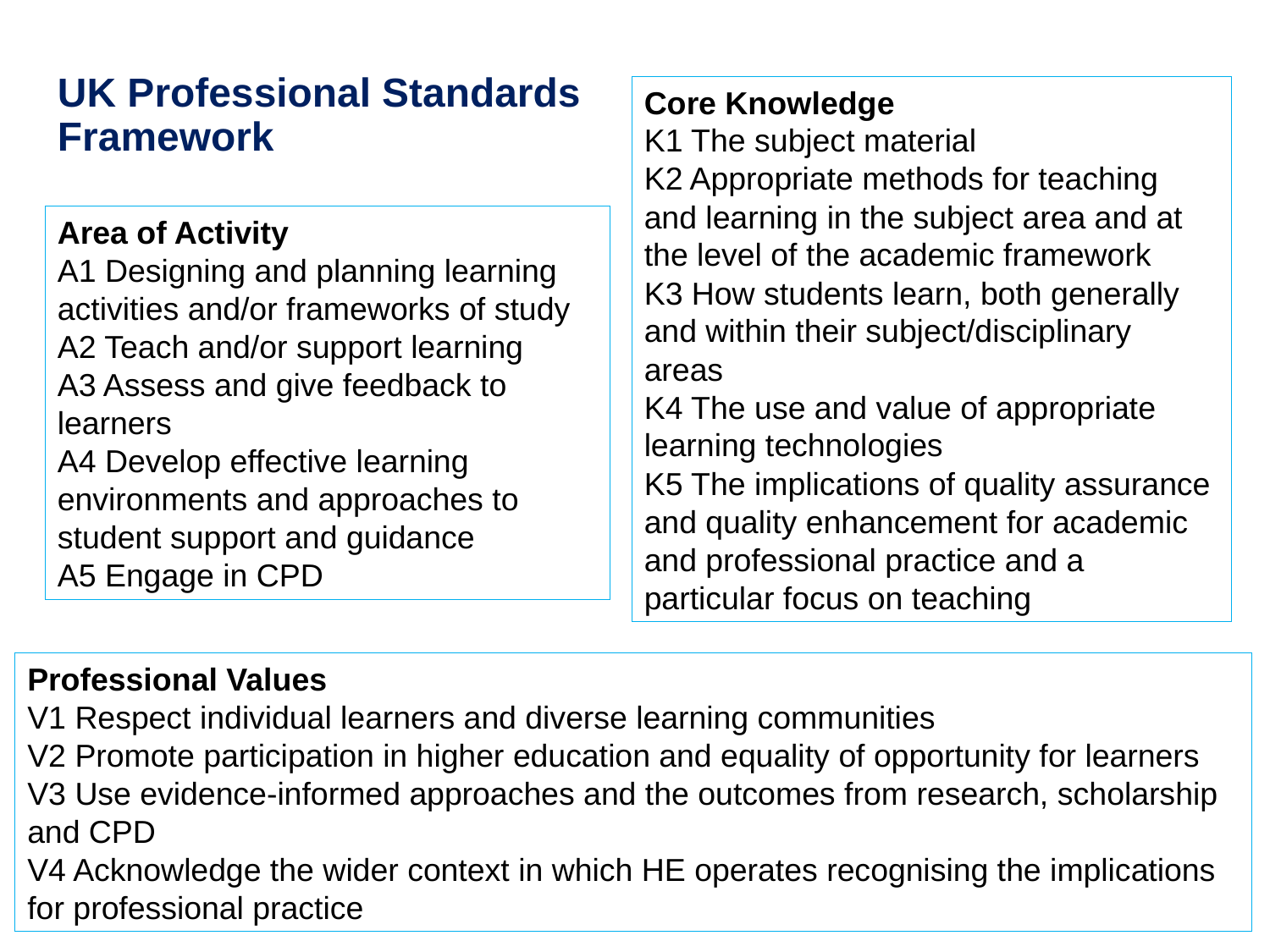

UK Professional Standards Framework
Core Knowledge
K1 The subject material
K2 Appropriate methods for teaching and learning in the subject area and at the level of the academic framework
K3 How students learn, both generally and within their subject/disciplinary areas
K4 The use and value of appropriate learning technologies
K5 The implications of quality assurance and quality enhancement for academic and professional practice and a particular focus on teaching
Area of Activity
A1 Designing and planning learning activities and/or frameworks of study
A2 Teach and/or support learning
A3 Assess and give feedback to learners
A4 Develop effective learning environments and approaches to student support and guidance
A5 Engage in CPD
Professional Values
V1 Respect individual learners and diverse learning communities
V2 Promote participation in higher education and equality of opportunity for learners
V3 Use evidence-informed approaches and the outcomes from research, scholarship and CPD
V4 Acknowledge the wider context in which HE operates recognising the implications for professional practice